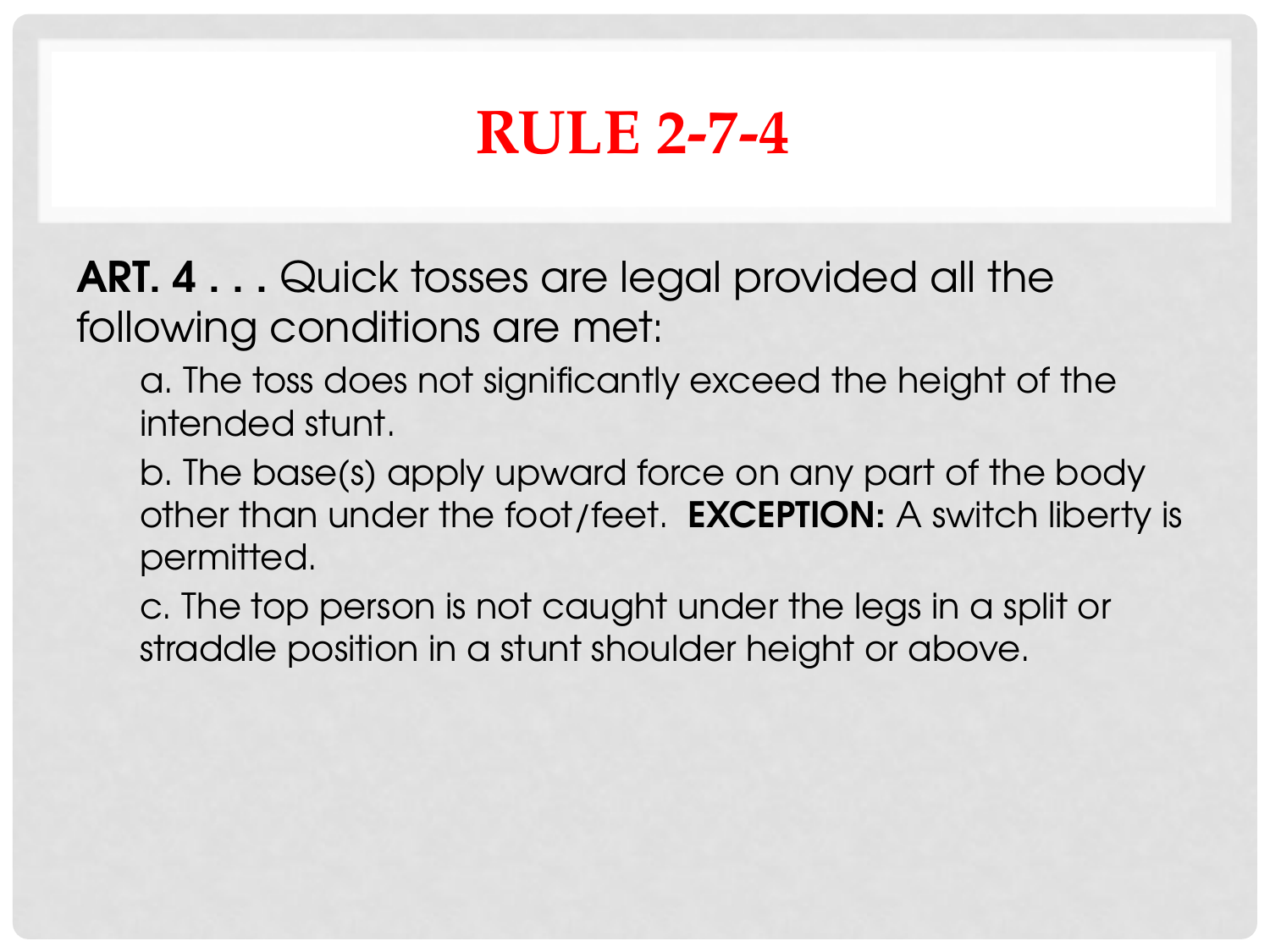

# Rule 2-7-4
ART. 4 . . . Quick tosses are legal provided all the following conditions are met:
a. The toss does not significantly exceed the height of the intended stunt.
b. The base(s) apply upward force on any part of the body other than under the foot/feet.  EXCEPTION: A switch liberty is permitted.
c. The top person is not caught under the legs in a split or straddle position in a stunt shoulder height or above.